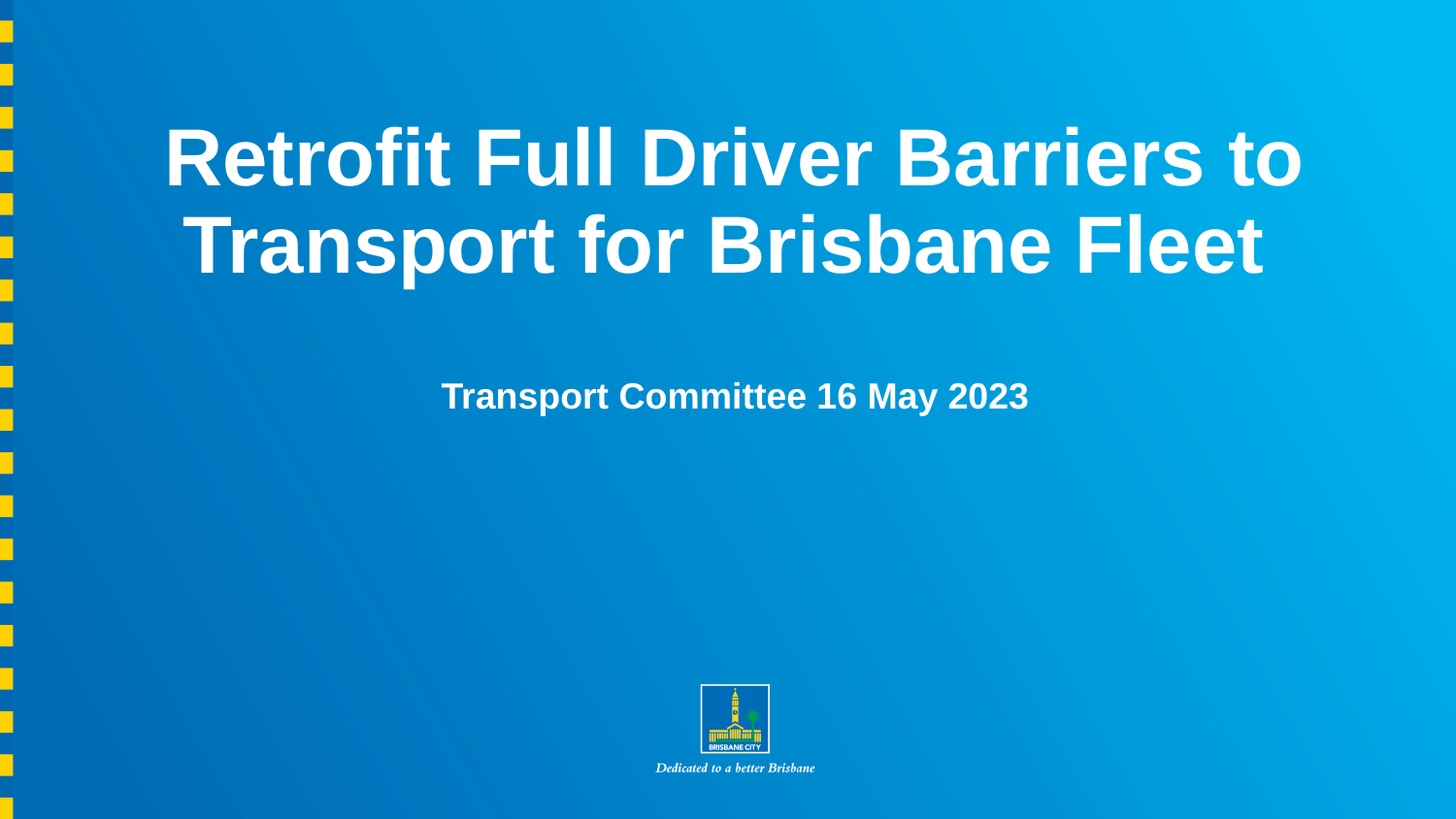

# Retrofit Full Driver Barriers to Transport for Brisbane Fleet Transport Committee 16 May 2023